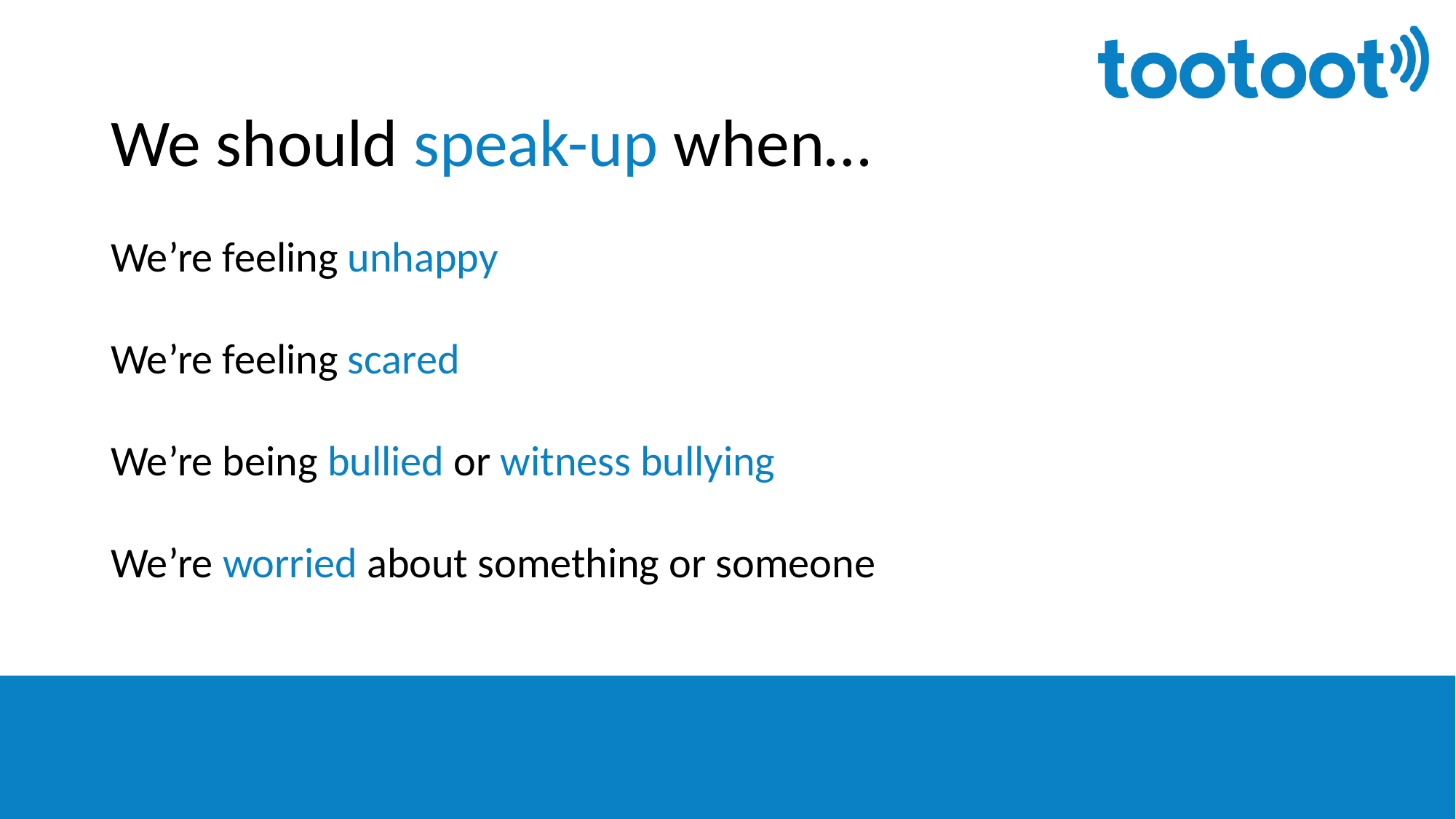

# We should speak-up when…
We’re feeling unhappy

We’re feeling scared

We’re being bullied or witness bullying

We’re worried about something or someone